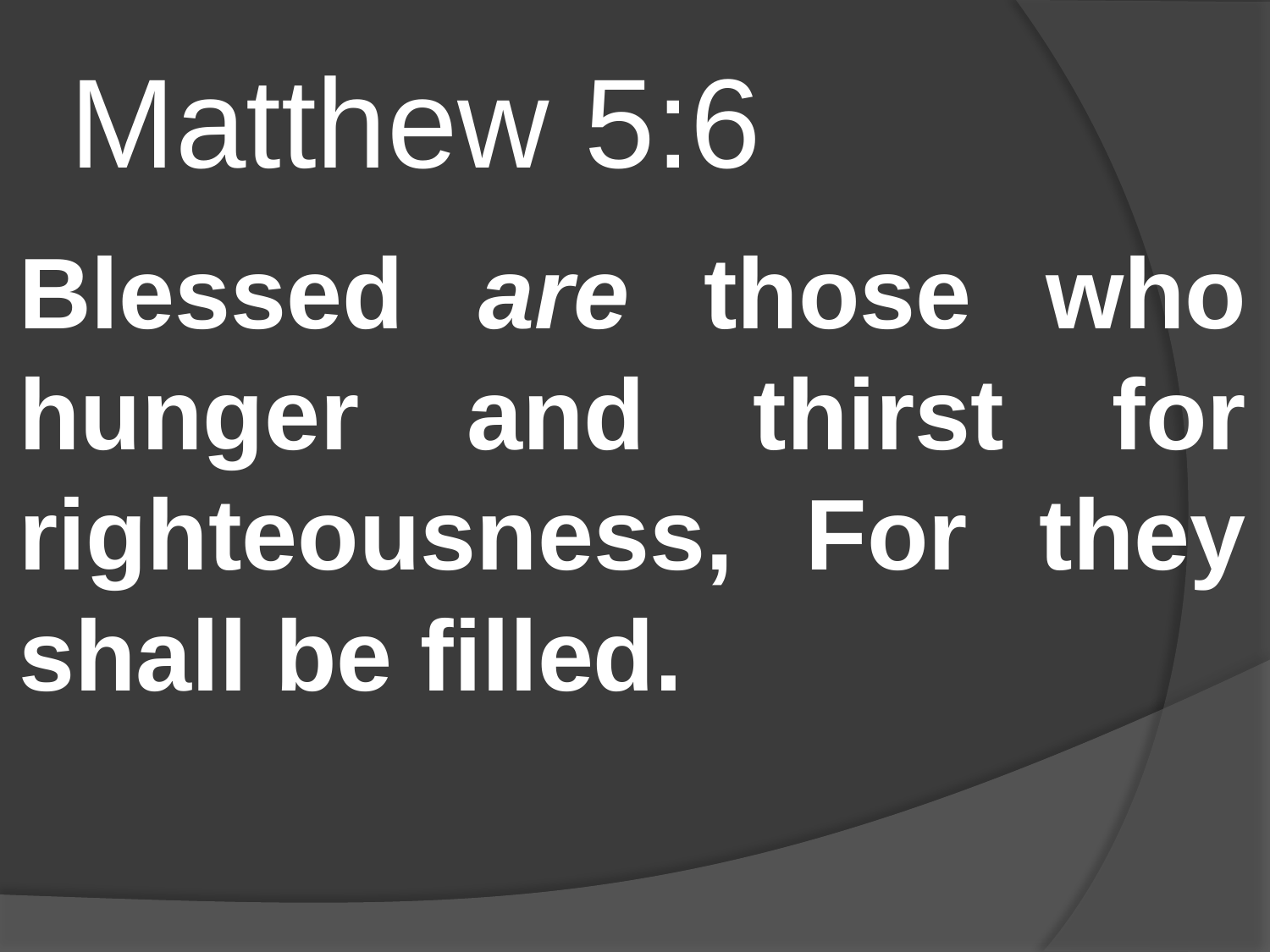

# Matthew 5:6
Blessed are those who hunger and thirst for righteousness, For they shall be filled.